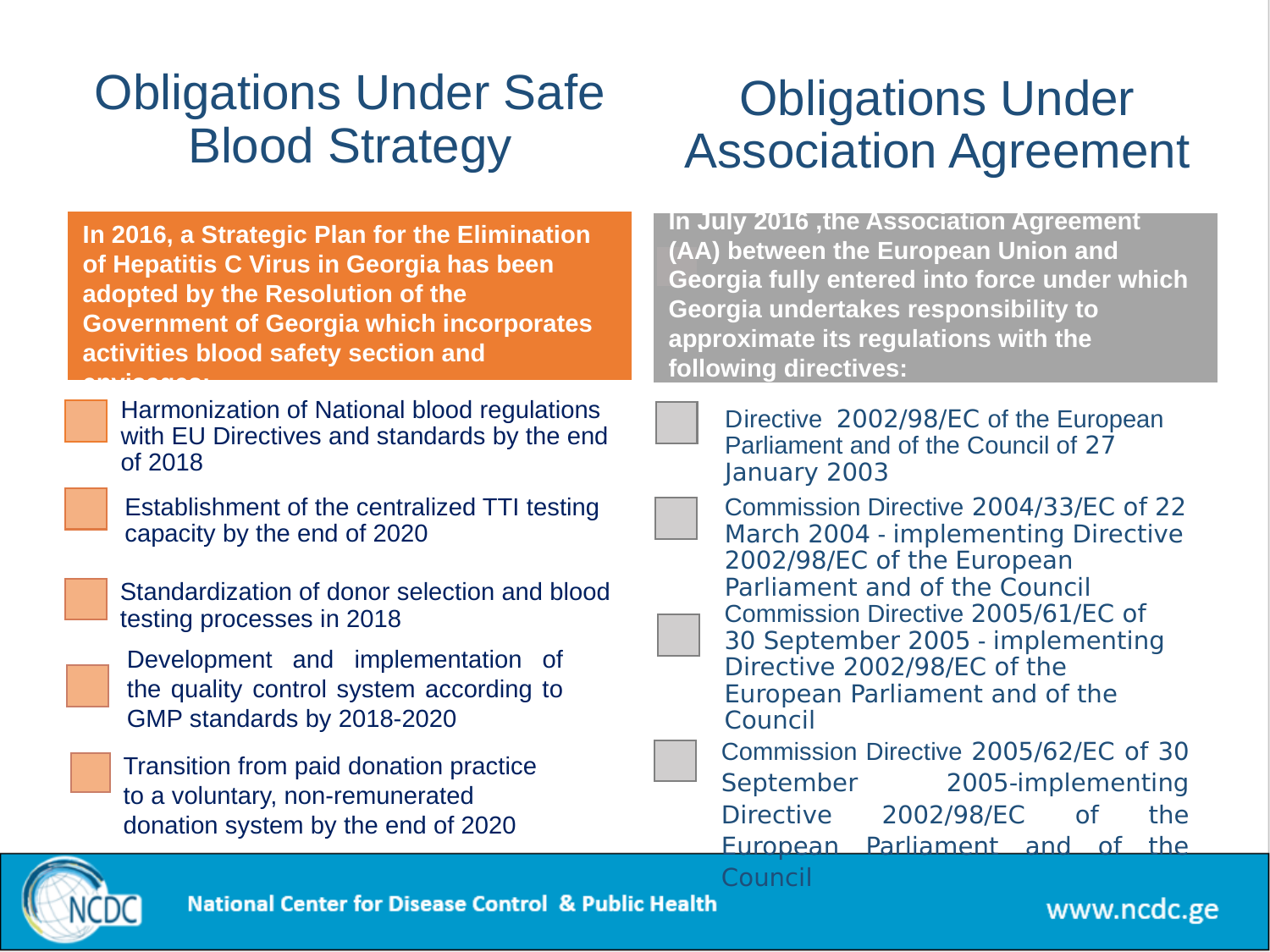

Obligations Under Safe Blood Strategy
Harmonization of National blood regulations with EU Directives and standards by the end of 2018
Establishment of the centralized TTI testing capacity by the end of 2020
Standardization of donor selection and blood testing processes in 2018

Obligations Under Association Agreement
Directive  2002/98/EC of the European Parliament and of the Council of 27 January 2003

Commission Directive 2004/33/EC of 22 March 2004 - implementing Directive 2002/98/EC of the European Parliament and of the Council
Commission Directive 2005/61/EC of 30 September 2005 - implementing Directive 2002/98/EC of the European Parliament and of the Council

In July 2016 ,the Association Agreement (AA) between the European Union and Georgia fully entered into force under which Georgia undertakes responsibility to approximate its regulations with the following directives:
In 2016, a Strategic Plan for the Elimination of Hepatitis C Virus in Georgia has been adopted by the Resolution of the Government of Georgia which incorporates activities blood safety section and envisages:
Development and implementation of the quality control system according to GMP standards by 2018-2020
Commission Directive 2005/62/EC of 30 September 2005-implementing Directive 2002/98/EC of the European Parliament and of the Council
Transition from paid donation practice to a voluntary, non-remunerated donation system by the end of 2020